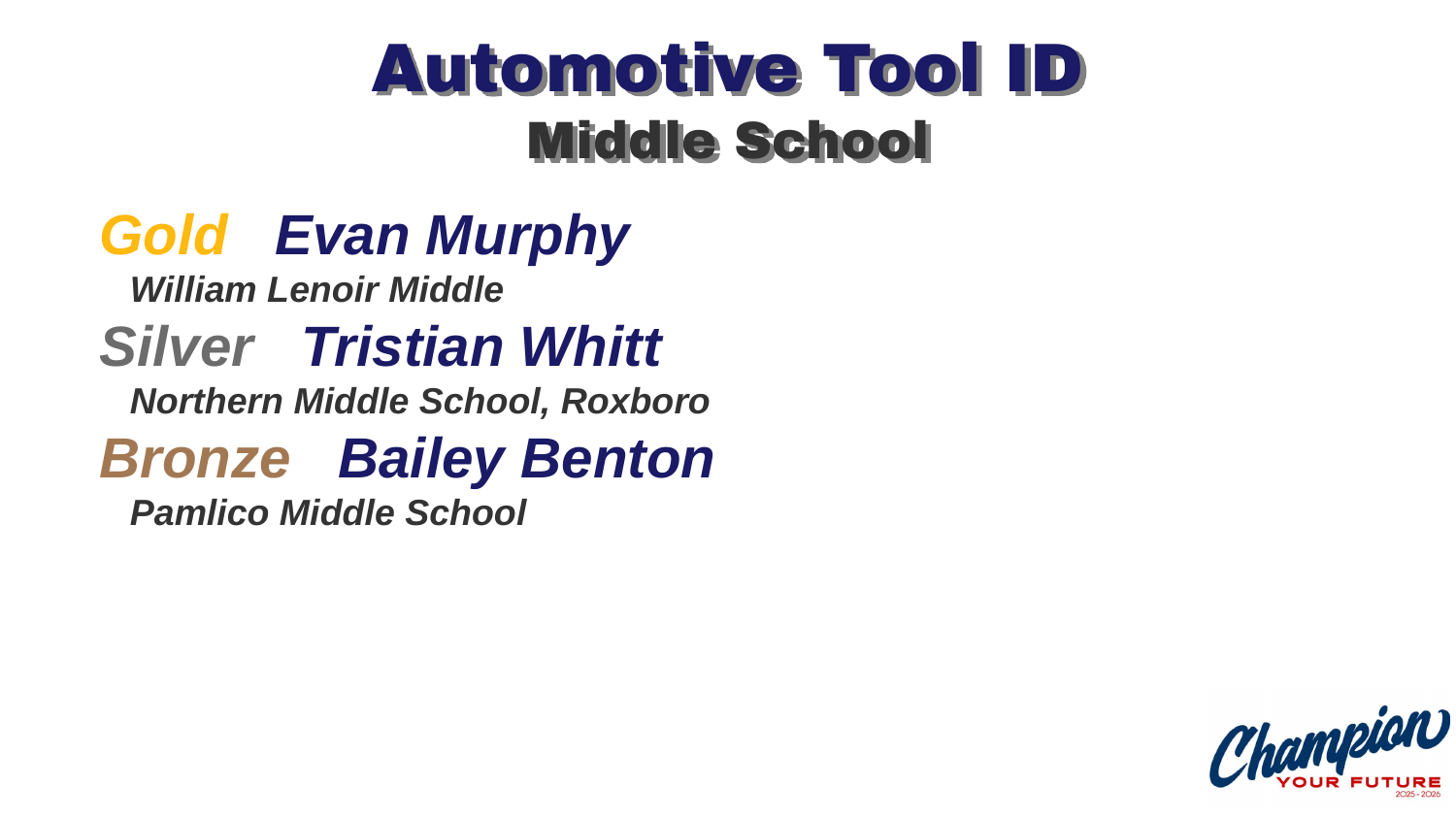

# Automotive Tool ID Middle School
Gold   Evan Murphy
   William Lenoir Middle
Silver   Tristian Whitt
   Northern Middle School, Roxboro
Bronze   Bailey Benton
   Pamlico Middle School